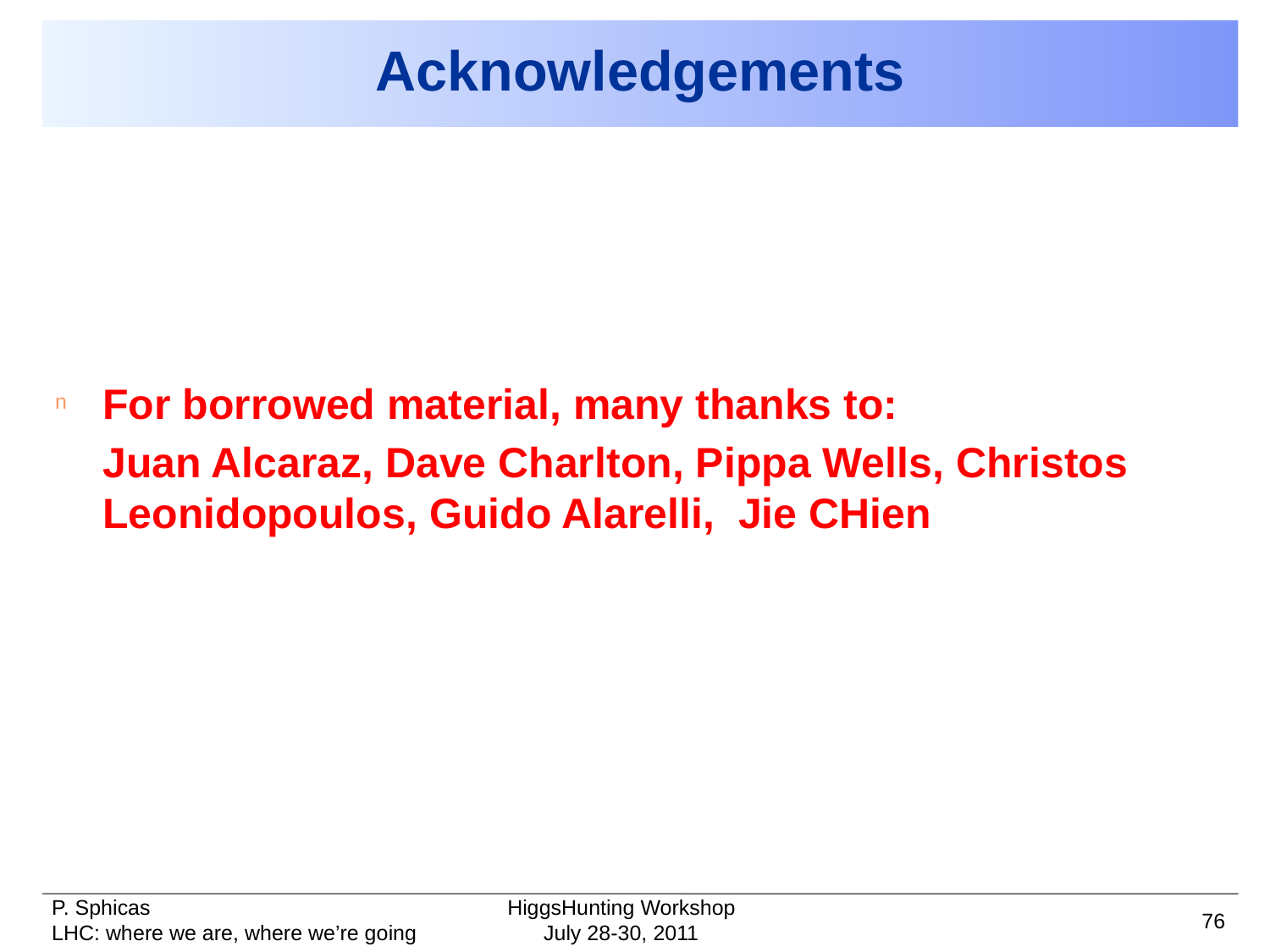

# Acknowledgements
For borrowed material, many thanks to:
	Juan Alcaraz, Dave Charlton, Pippa Wells, Christos Leonidopoulos, Guido Alarelli,  Jie CHien
HiggsHunting Workshop
76
July 28-30, 2011